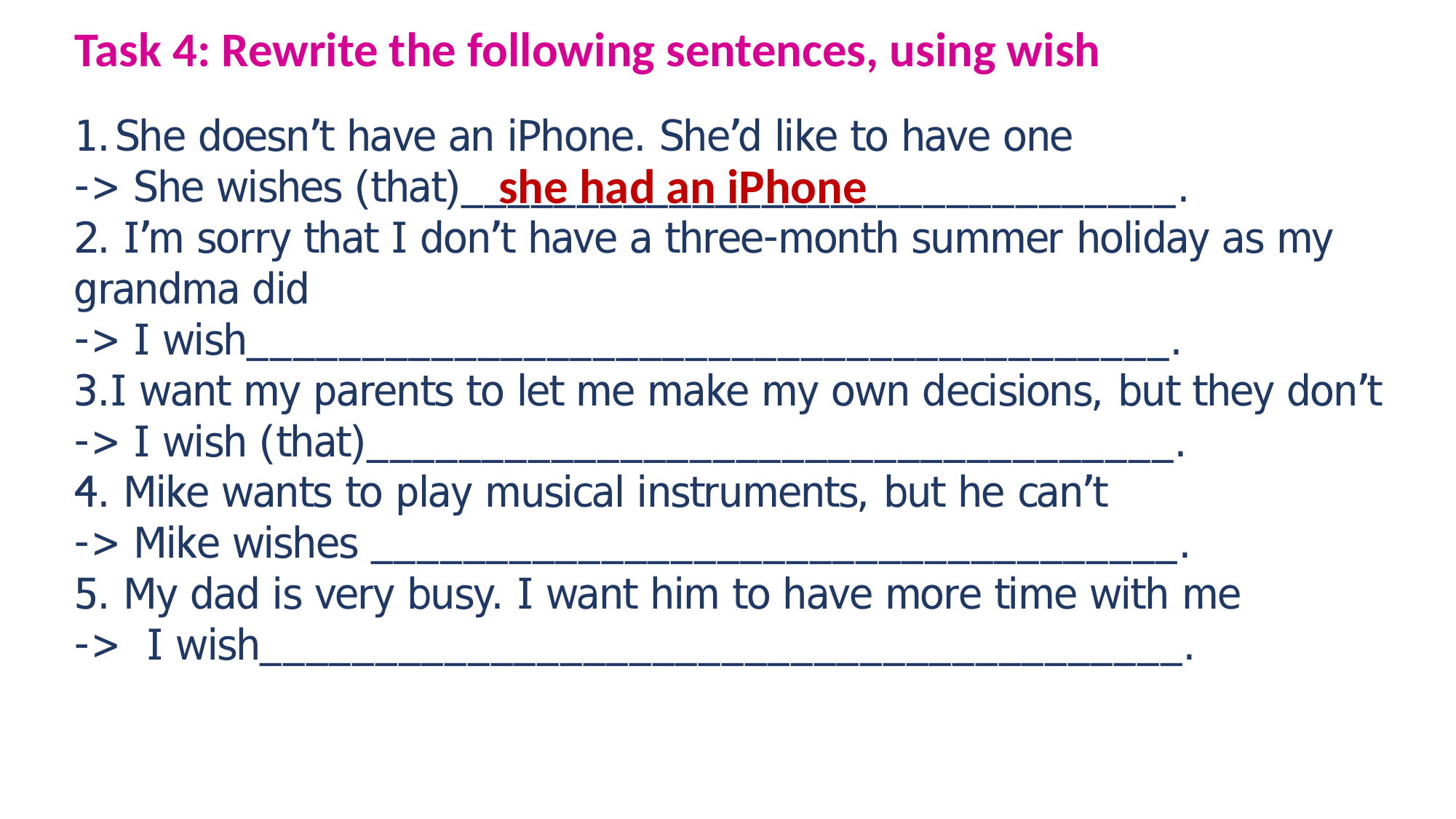

Task 4: Rewrite the following sentences, using wish
She doesn’t have an iPhone. She’d like to have one
-> She wishes (that)_______________________________.
2. I’m sorry that I don’t have a three-month summer holiday as my grandma did
-> I wish________________________________________.
3.I want my parents to let me make my own decisions, but they don’t
-> I wish (that)___________________________________.
4. Mike wants to play musical instruments, but he can’t
-> Mike wishes ___________________________________.
5. My dad is very busy. I want him to have more time with me
->  I wish________________________________________.
she had an iPhone